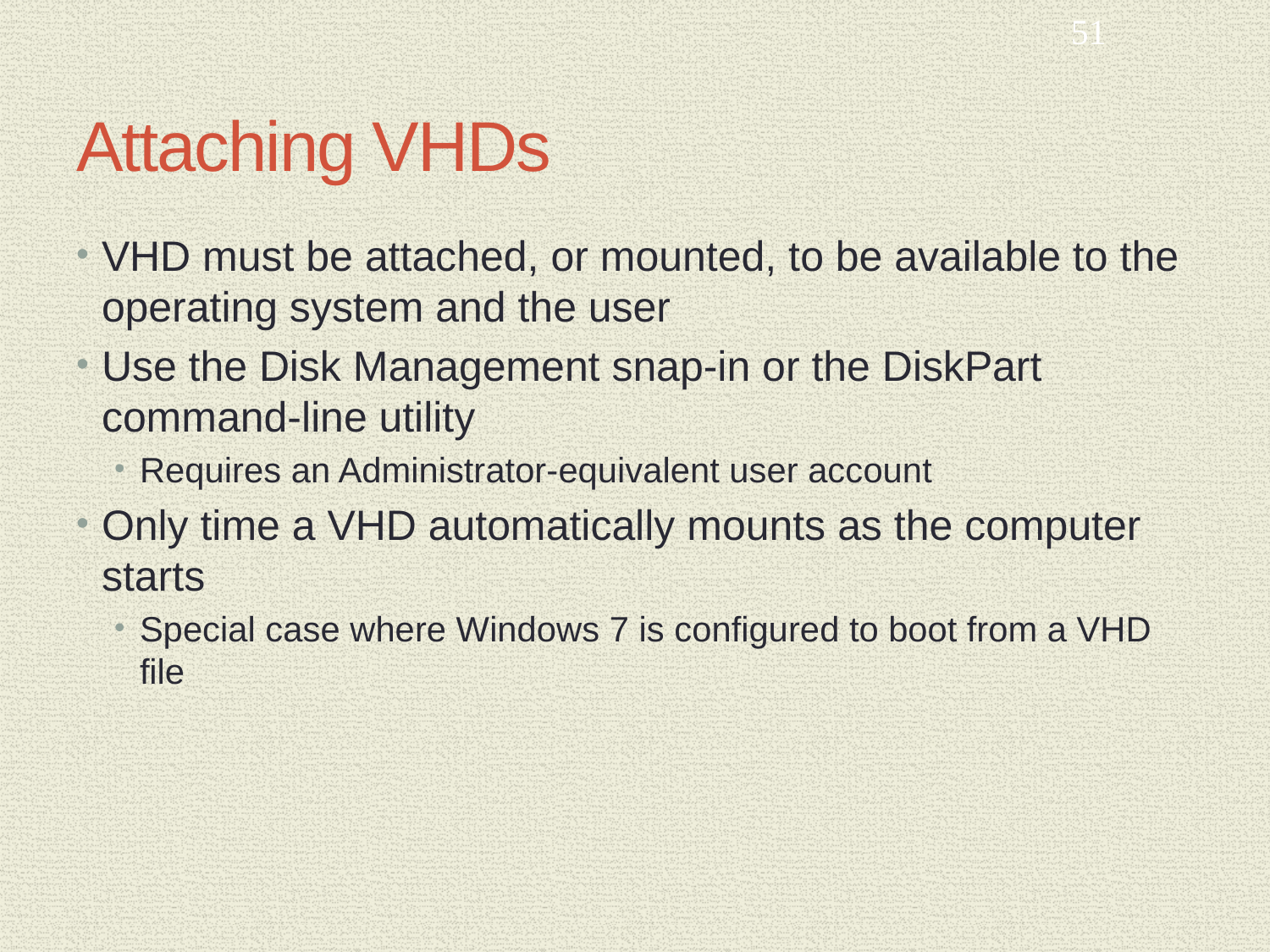

51
# Attaching VHDs
VHD must be attached, or mounted, to be available to the operating system and the user
Use the Disk Management snap-in or the DiskPart command-line utility
Requires an Administrator-equivalent user account
Only time a VHD automatically mounts as the computer starts
Special case where Windows 7 is configured to boot from a VHD file